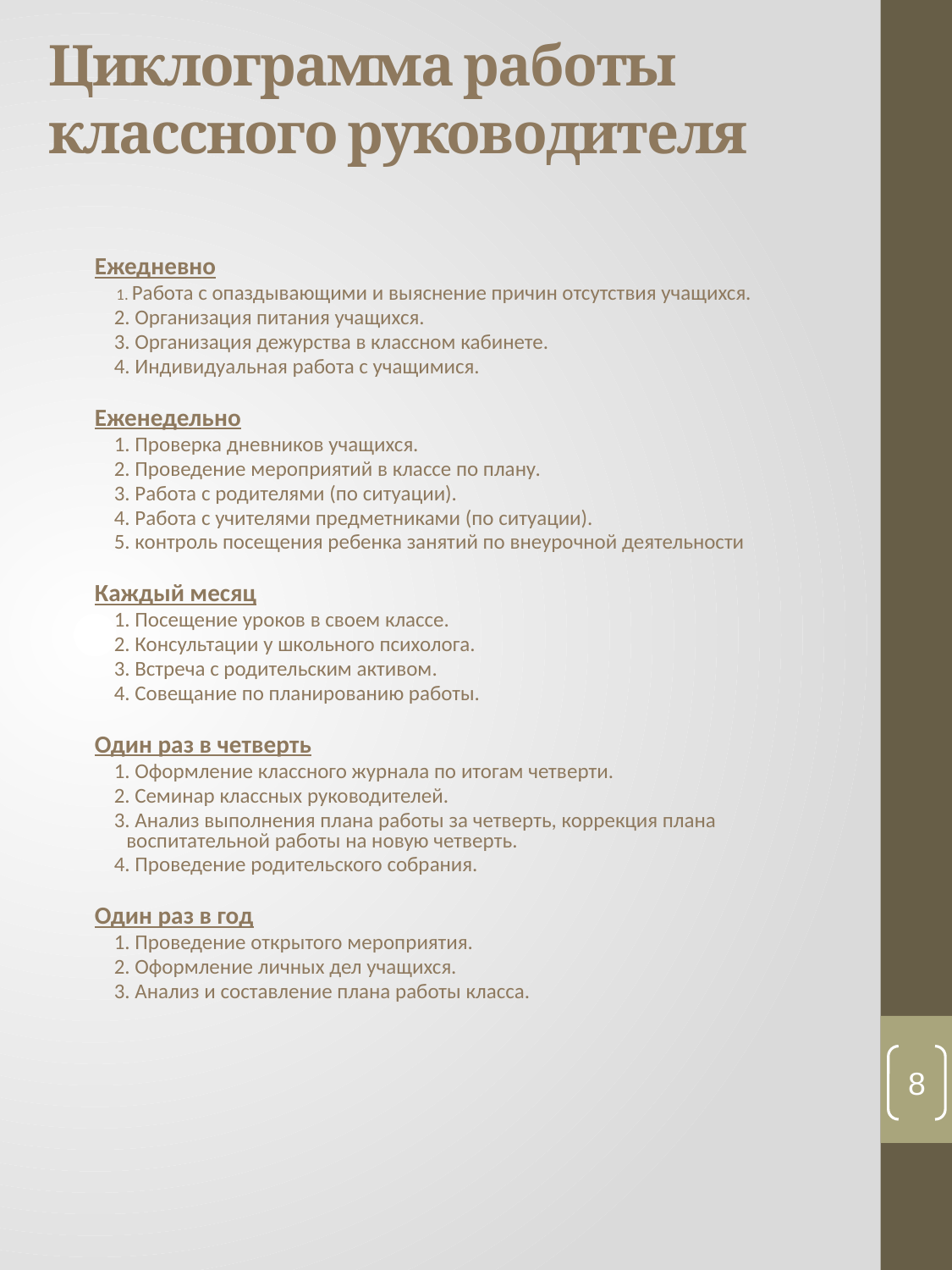

# Циклограмма работы классного руководителя

Ежедневно
      1. Работа с опаздывающими и выяснение причин отсутствия учащихся.
    2. Организация питания учащихся.
    3. Организация дежурства в классном кабинете.
    4. Индивидуальная работа с учащимися.

Еженедельно
    1. Проверка дневников учащихся.
    2. Проведение мероприятий в классе по плану.
    3. Работа с родителями (по ситуации).
    4. Работа с учителями предметниками (по ситуации).
    5. контроль посещения ребенка занятий по внеурочной деятельности

Каждый месяц
    1. Посещение уроков в своем классе.
    2. Консультации у школьного психолога.
    3. Встреча с родительским активом.
    4. Совещание по планированию работы.

Один раз в четверть
    1. Оформление классного журнала по итогам четверти.
    2. Семинар классных руководителей.
    3. Анализ выполнения плана работы за четверть, коррекция плана воспитательной работы на новую четверть.
    4. Проведение родительского собрания.

Один раз в год
    1. Проведение открытого мероприятия.
    2. Оформление личных дел учащихся.
    3. Анализ и составление плана работы класса.

8